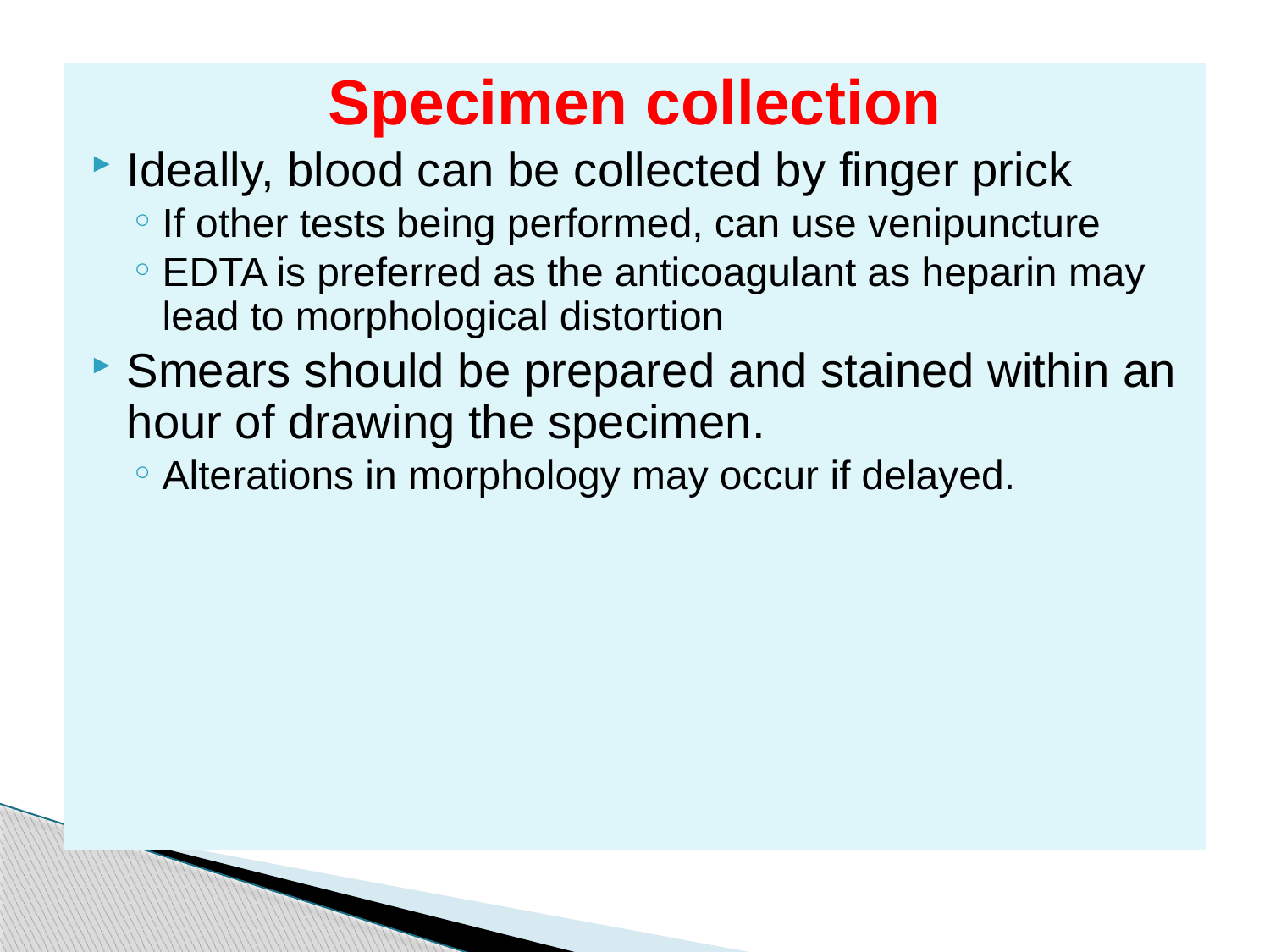

#
Specimen collection
Ideally, blood can be collected by finger prick
If other tests being performed, can use venipuncture
EDTA is preferred as the anticoagulant as heparin may lead to morphological distortion
Smears should be prepared and stained within an hour of drawing the specimen.
Alterations in morphology may occur if delayed.